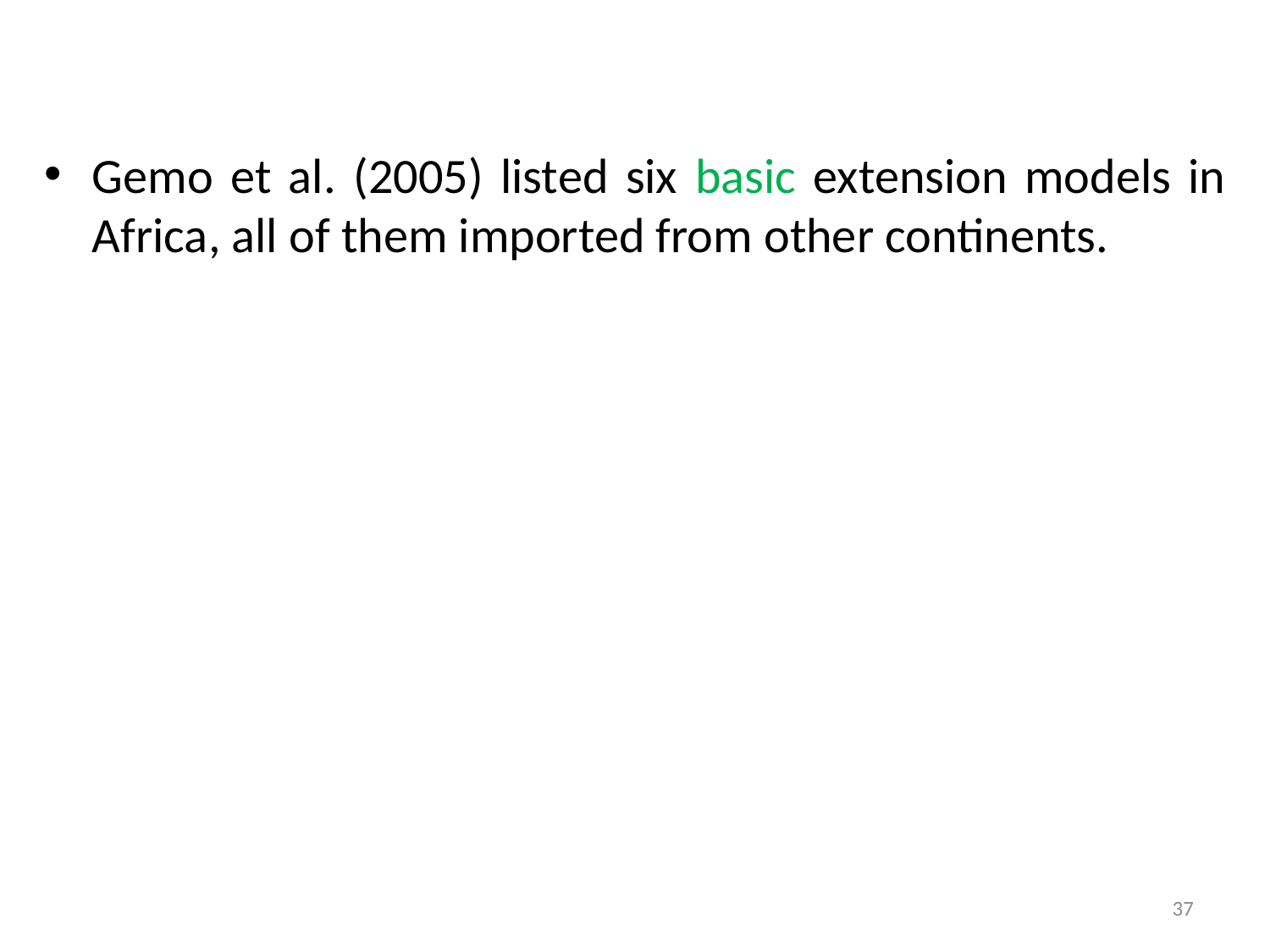

#
Gemo et al. (2005) listed six basic extension models in Africa, all of them imported from other continents.
37